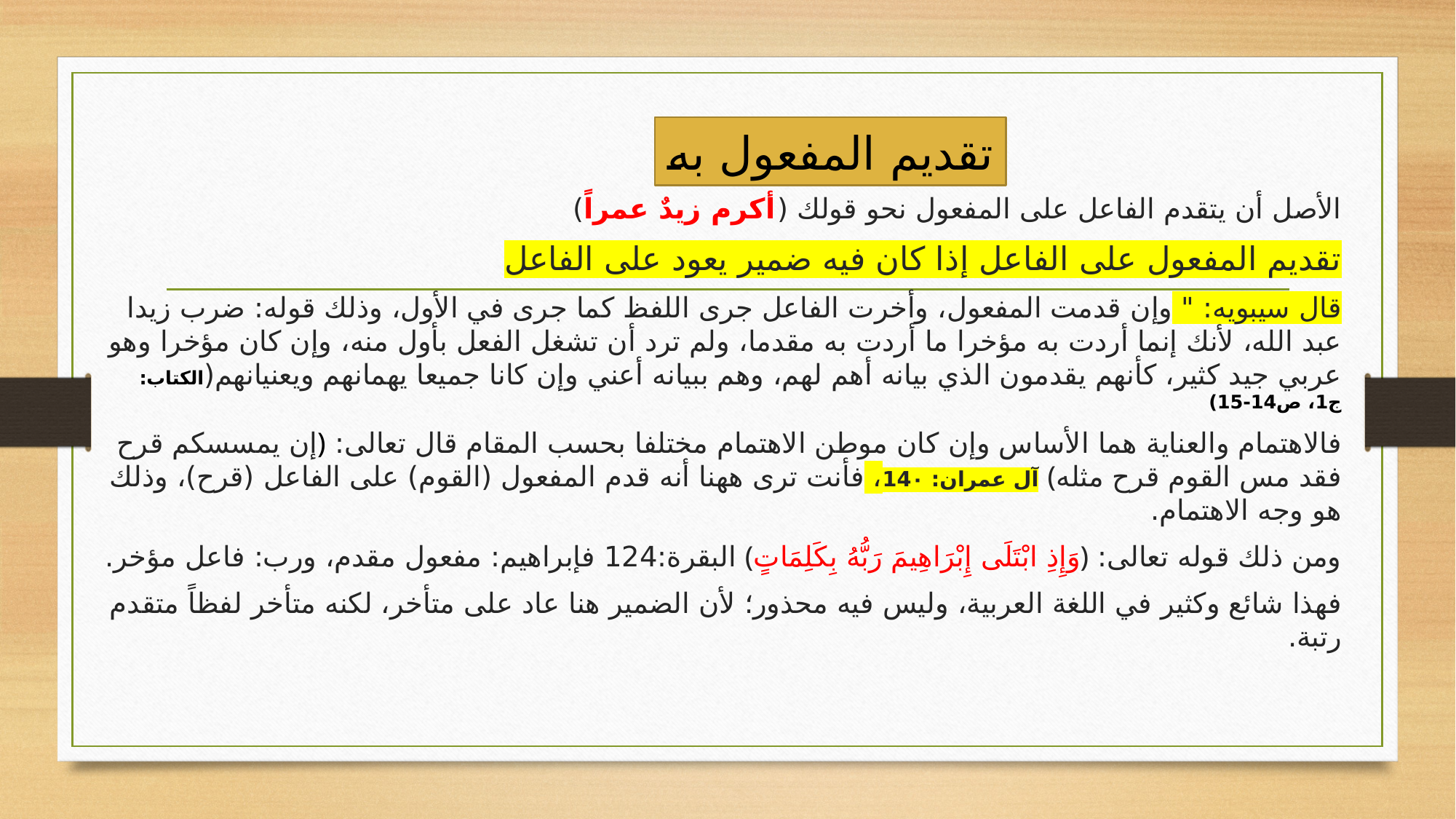

# تقديم المفعول به
الأصل أن يتقدم الفاعل على المفعول نحو قولك (أكرم زيدٌ عمراً)
تقديم المفعول على الفاعل إذا كان فيه ضمير يعود على الفاعل
قال سيبويه: " وإن قدمت المفعول، وأخرت الفاعل جرى اللفظ كما جرى في الأول، وذلك قوله: ضرب زيدا عبد الله، لأنك إنما أردت به مؤخرا ما أردت به مقدما، ولم ترد أن تشغل الفعل بأول منه، وإن كان مؤخرا وهو عربي جيد كثير، كأنهم يقدمون الذي بيانه أهم لهم، وهم ببيانه أعني وإن كانا جميعا يهمانهم ويعنيانهم(الكتاب: ج1، ص14-15)
فالاهتمام والعناية هما الأساس وإن كان موطن الاهتمام مختلفا بحسب المقام قال تعالى: ﴿إن يمسسكم قرح فقد مس القوم قرح مثله﴾ آل عمران: 14٠، فأنت ترى ههنا أنه قدم المفعول (القوم) على الفاعل (قرح)، وذلك هو وجه الاهتمام.
ومن ذلك قوله تعالى: ﴿وَإِذِ ابْتَلَى إِبْرَاهِيمَ رَبُّهُ بِكَلِمَاتٍ﴾ البقرة:124 فإبراهيم: مفعول مقدم، ورب: فاعل مؤخر.
فهذا شائع وكثير في اللغة العربية، وليس فيه محذور؛ لأن الضمير هنا عاد على متأخر، لكنه متأخر لفظاً متقدم رتبة.